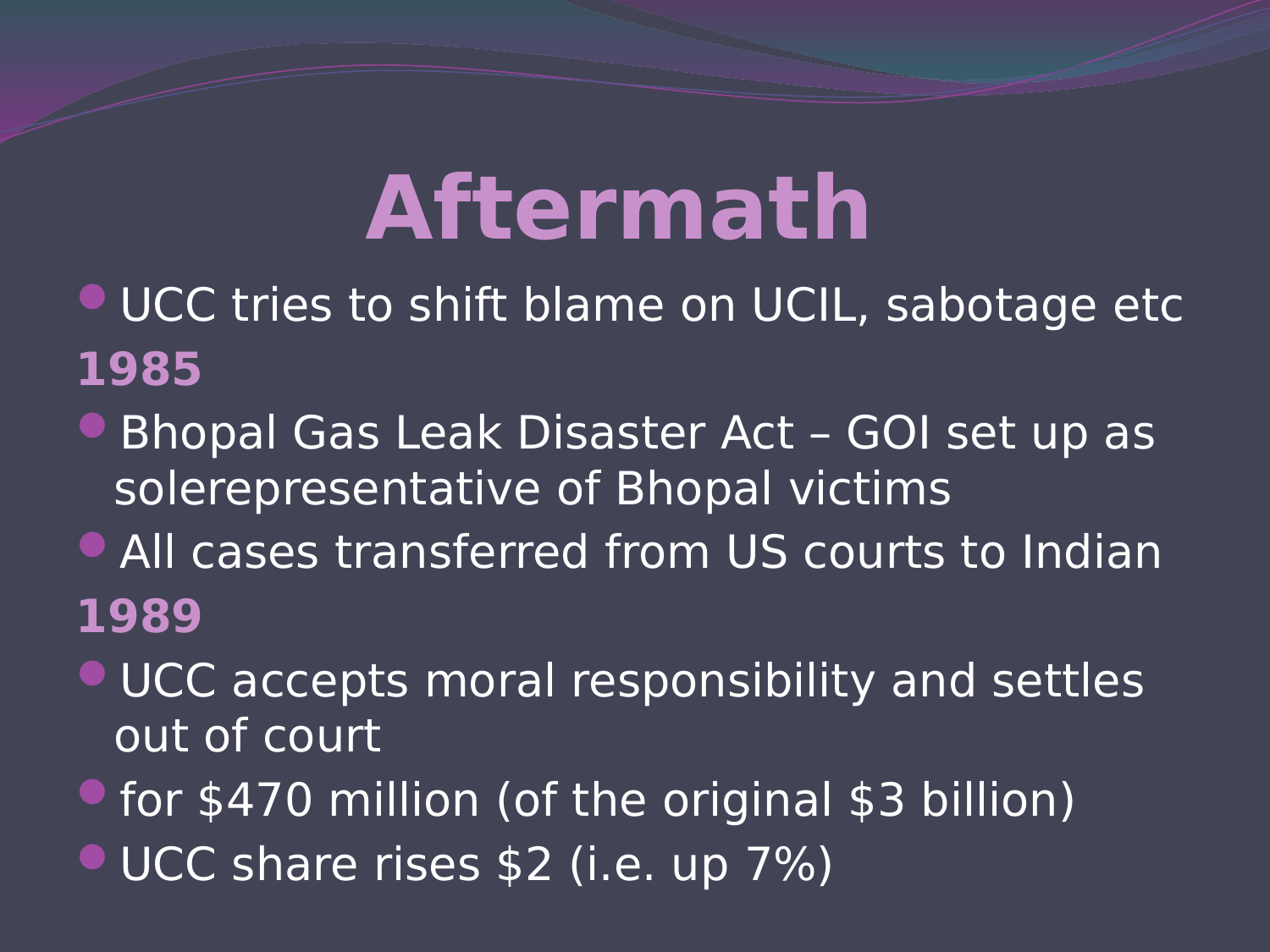

# Aftermath
UCC tries to shift blame on UCIL, sabotage etc
1985
Bhopal Gas Leak Disaster Act – GOI set up as solerepresentative of Bhopal victims
All cases transferred from US courts to Indian
1989
UCC accepts moral responsibility and settles out of court
for $470 million (of the original $3 billion)
UCC share rises $2 (i.e. up 7%)